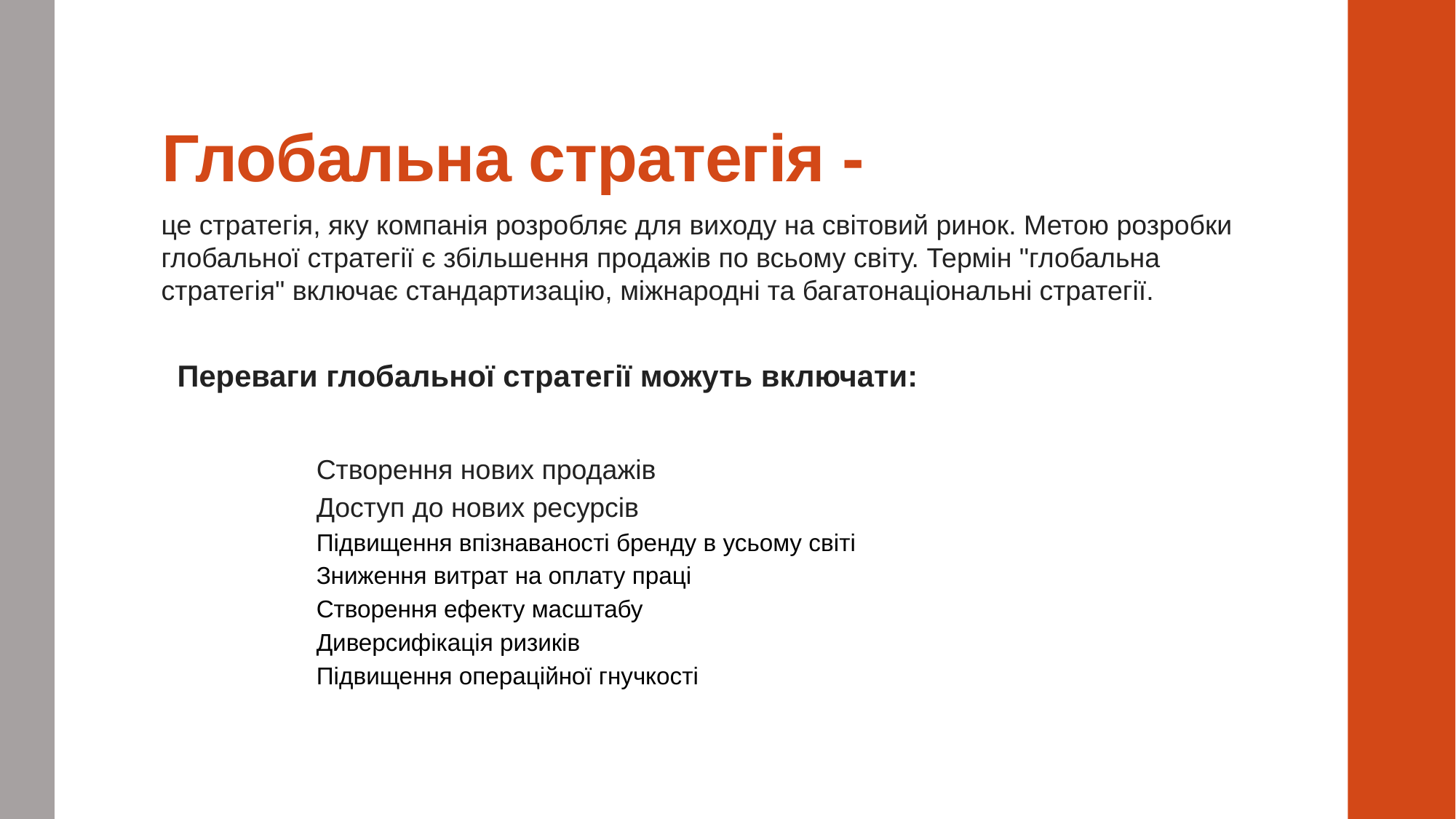

# Глобальна стратегія -
це стратегія, яку компанія розробляє для виходу на світовий ринок. Метою розробки глобальної стратегії є збільшення продажів по всьому світу. Термін "глобальна стратегія" включає стандартизацію, міжнародні та багатонаціональні стратегії.
Переваги глобальної стратегії можуть включати:
Створення нових продажів
Доступ до нових ресурсів
Підвищення впізнаваності бренду в усьому світі
Зниження витрат на оплату праці
Створення ефекту масштабу
Диверсифікація ризиків
Підвищення операційної гнучкості